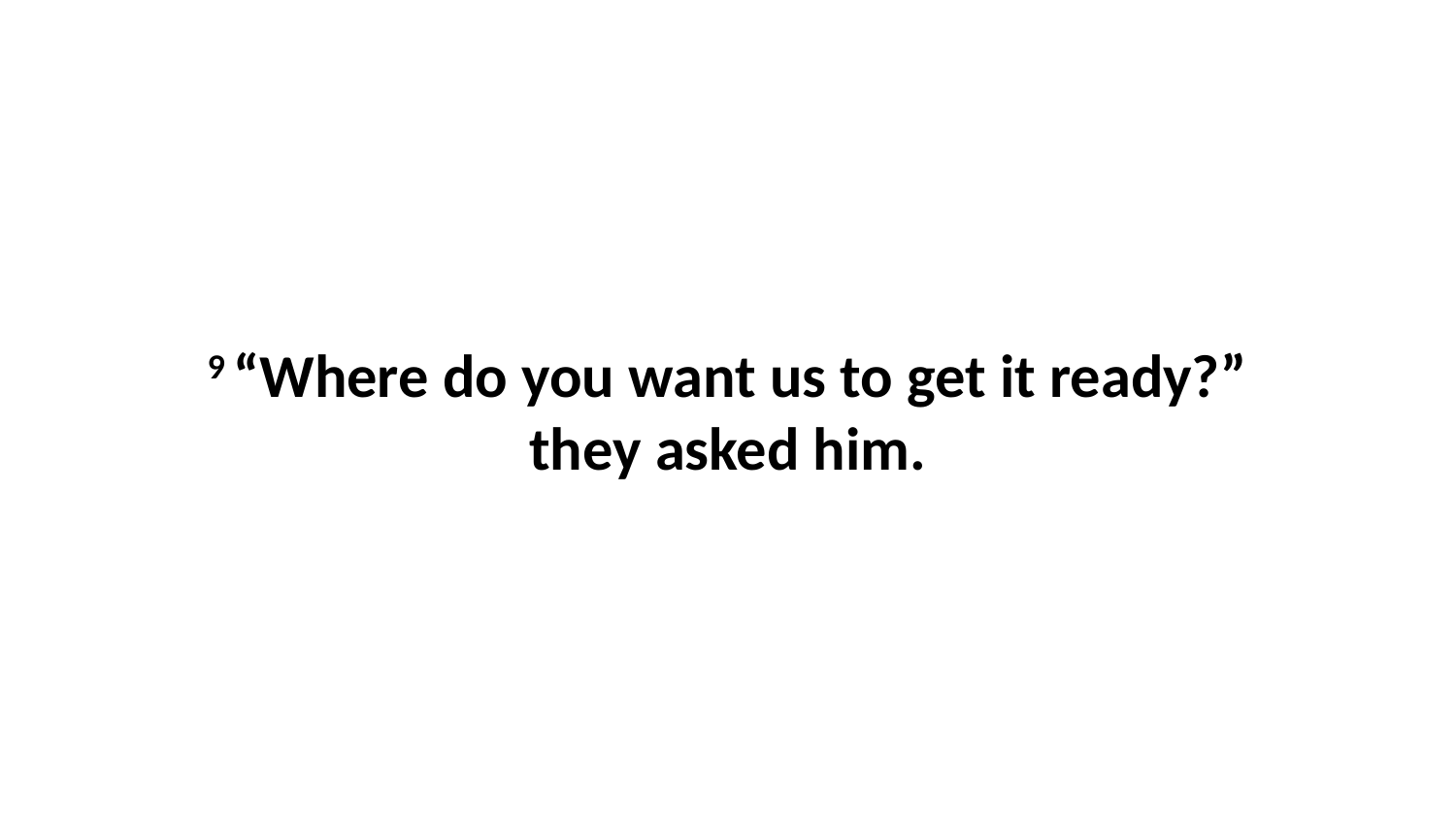

9 “Where do you want us to get it ready?” they asked him.